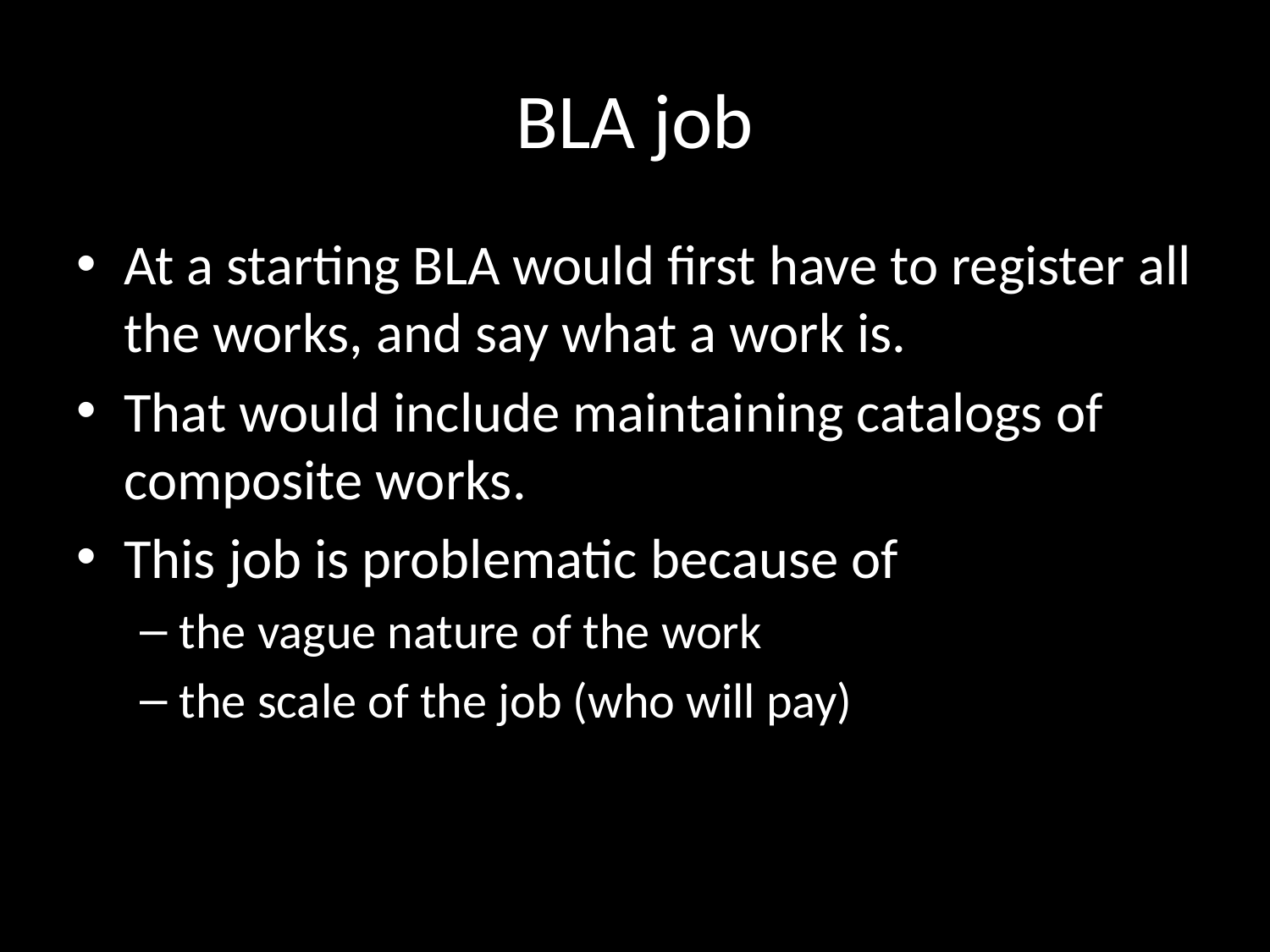

# BLA job
At a starting BLA would first have to register all the works, and say what a work is.
That would include maintaining catalogs of composite works.
This job is problematic because of
the vague nature of the work
the scale of the job (who will pay)